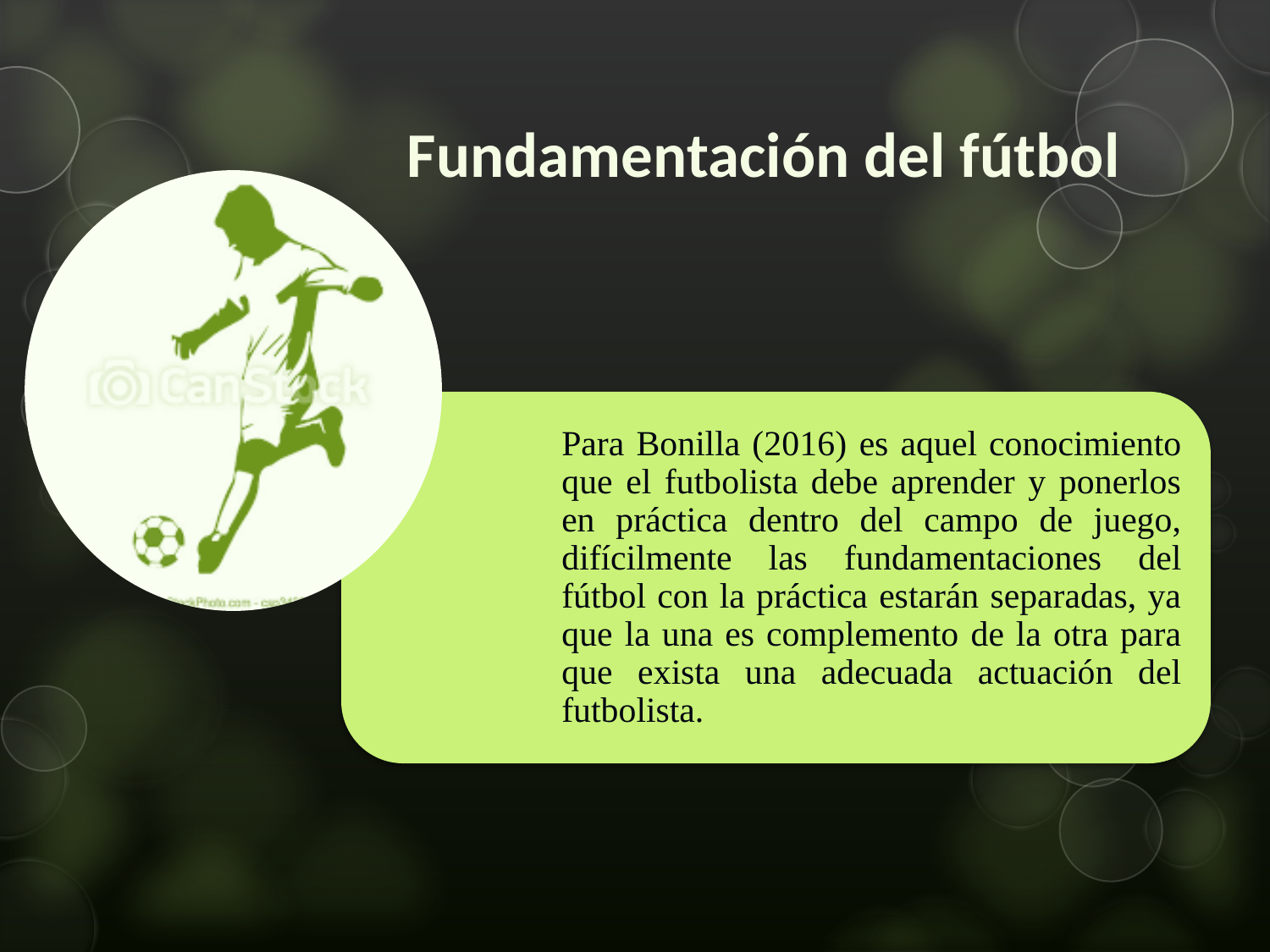

Fundamentación del fútbol
Para Bonilla (2016) es aquel conocimiento que el futbolista debe aprender y ponerlos en práctica dentro del campo de juego, difícilmente las fundamentaciones del fútbol con la práctica estarán separadas, ya que la una es complemento de la otra para que exista una adecuada actuación del futbolista.